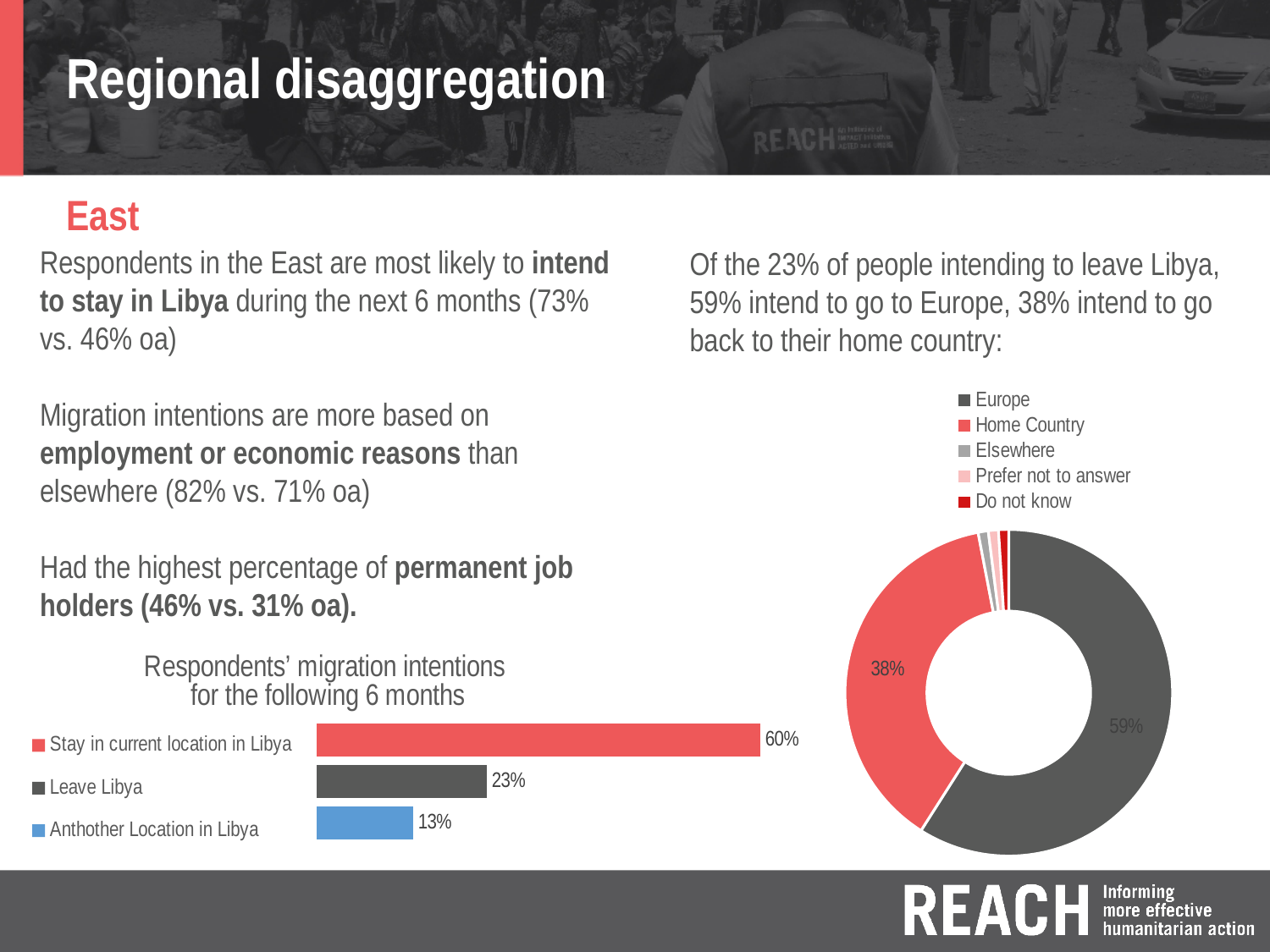

# Regional disaggregation
East

Respondents in the East are most likely to intend to stay in Libya during the next 6 months (73% vs. 46% oa)

Migration intentions are more based on employment or economic reasons than elsewhere (82% vs. 71% oa)

Had the highest percentage of permanent job holders (46% vs. 31% oa).

Of the 23% of people intending to leave Libya, 59% intend to go to Europe, 38% intend to go back to their home country:

### Chart

| Category | Column2 |
|---|---|
| Europe | 0.59 |
| Home Country | 0.38 |
| Elsewhere | 0.01 |
| Prefer not to answer | 0.01 |
| Do not know | 0.01 |

### Chart

| Category |
|---|

### Chart: Respondents’ migration intentions
for the following 6 months

| Category | Anthother Location in Libya | Leave Libya | Stay in current location in Libya |
|---|---|---|---|
| Migration Intentions (West)  | 0.13 | 0.23 | 0.6 |